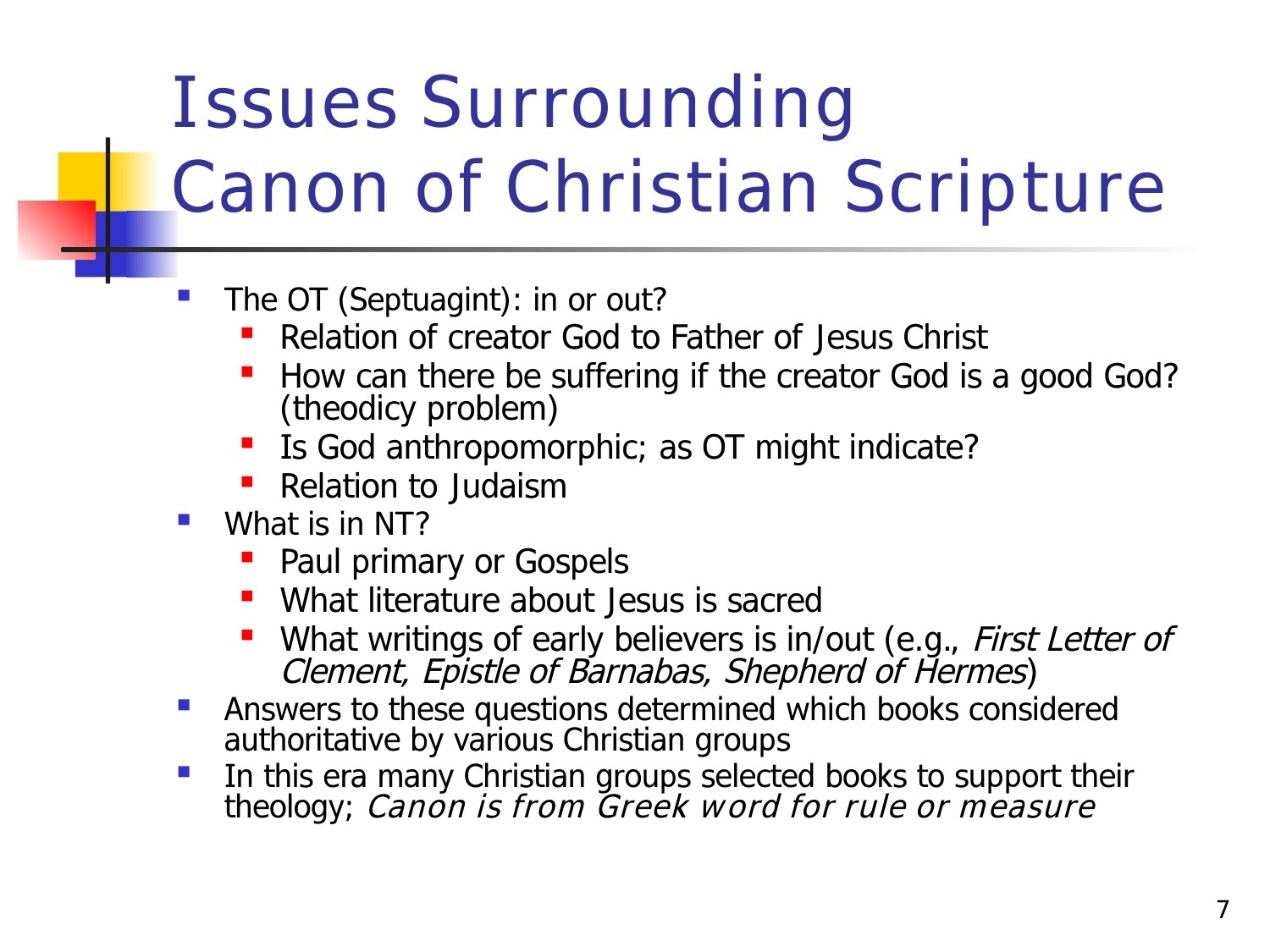

# Issues Surrounding Canon of Christian Scripture
The OT (Septuagint): in or out?
Relation of creator God to Father of Jesus Christ
How can there be suffering if the creator God is a good God? (theodicy problem)
Is God anthropomorphic; as OT might indicate?
Relation to Judaism
What is in NT?
Paul primary or Gospels
What literature about Jesus is sacred
What writings of early believers is in/out (e.g., First Letter of Clement, Epistle of Barnabas, Shepherd of Hermes)
Answers to these questions determined which books considered authoritative by various Christian groups
In this era many Christian groups selected books to support their  theology; Canon is from Greek word for rule or measure

7